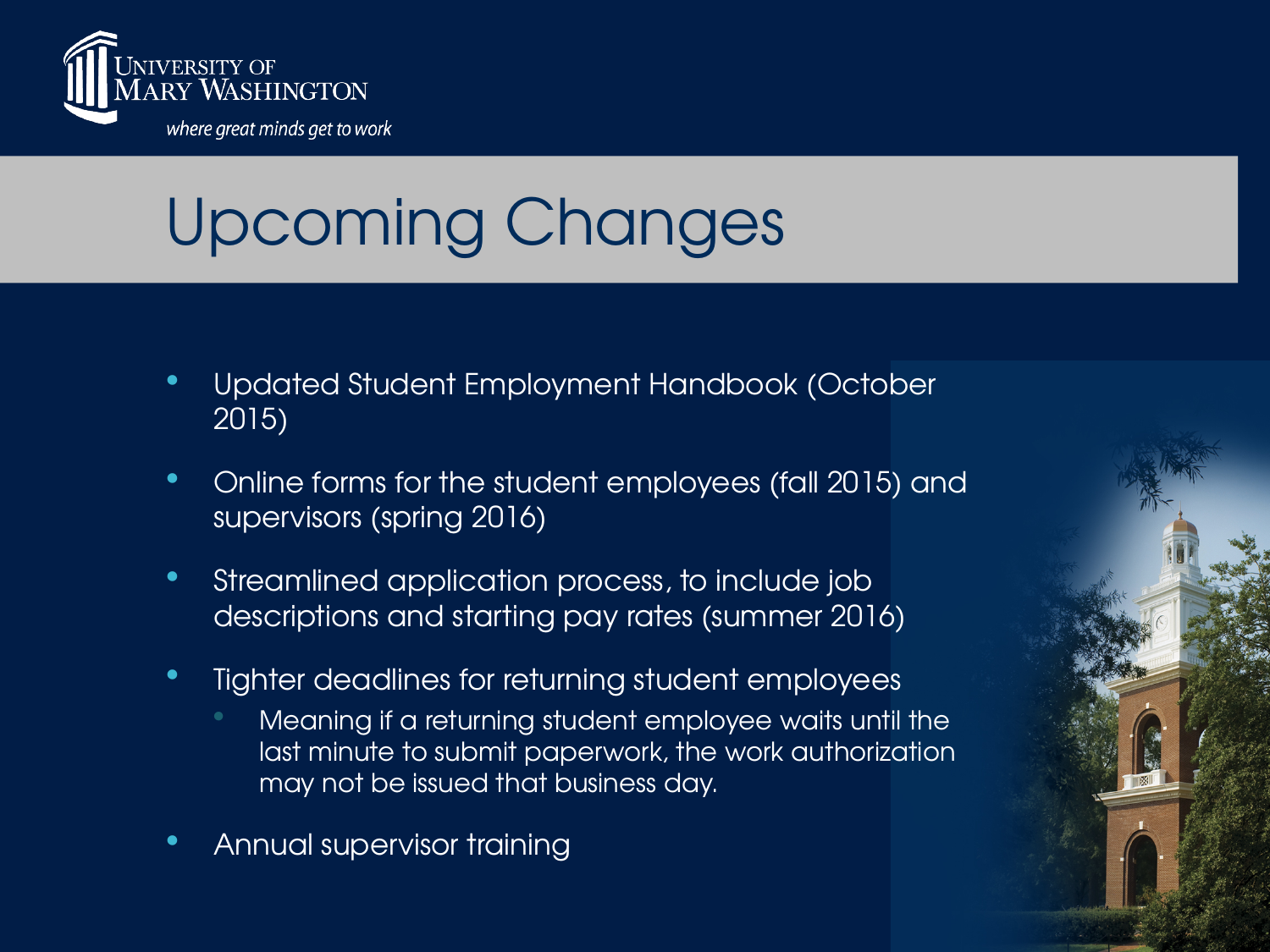

# Upcoming Changes
Updated Student Employment Handbook (October 2015)
Online forms for the student employees (fall 2015) and supervisors (spring 2016)
Streamlined application process, to include job descriptions and starting pay rates (summer 2016)
Tighter deadlines for returning student employees
Meaning if a returning student employee waits until the last minute to submit paperwork, the work authorization may not be issued that business day.
Annual supervisor training